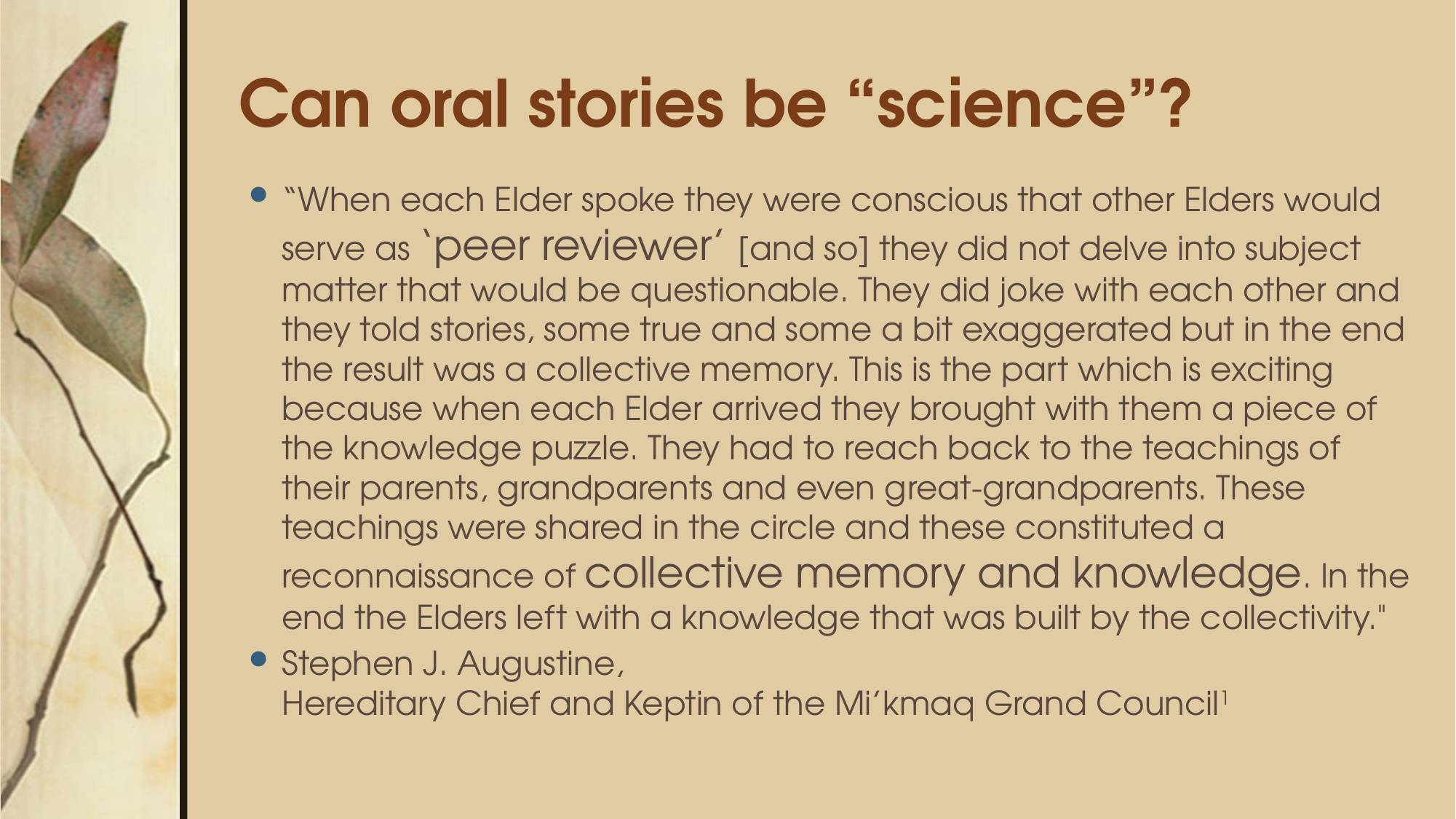

# Can oral stories be “science”?
“When each Elder spoke they were conscious that other Elders would serve as ‘peer reviewer’ [and so] they did not delve into subject matter that would be questionable. They did joke with each other and they told stories, some true and some a bit exaggerated but in the end the result was a collective memory. This is the part which is exciting because when each Elder arrived they brought with them a piece of the knowledge puzzle. They had to reach back to the teachings of their parents, grandparents and even great-grandparents. These teachings were shared in the circle and these constituted a reconnaissance of collective memory and knowledge. In the end the Elders left with a knowledge that was built by the collectivity."
Stephen J. Augustine, 
Hereditary Chief and Keptin of the Mi’kmaq Grand Council1